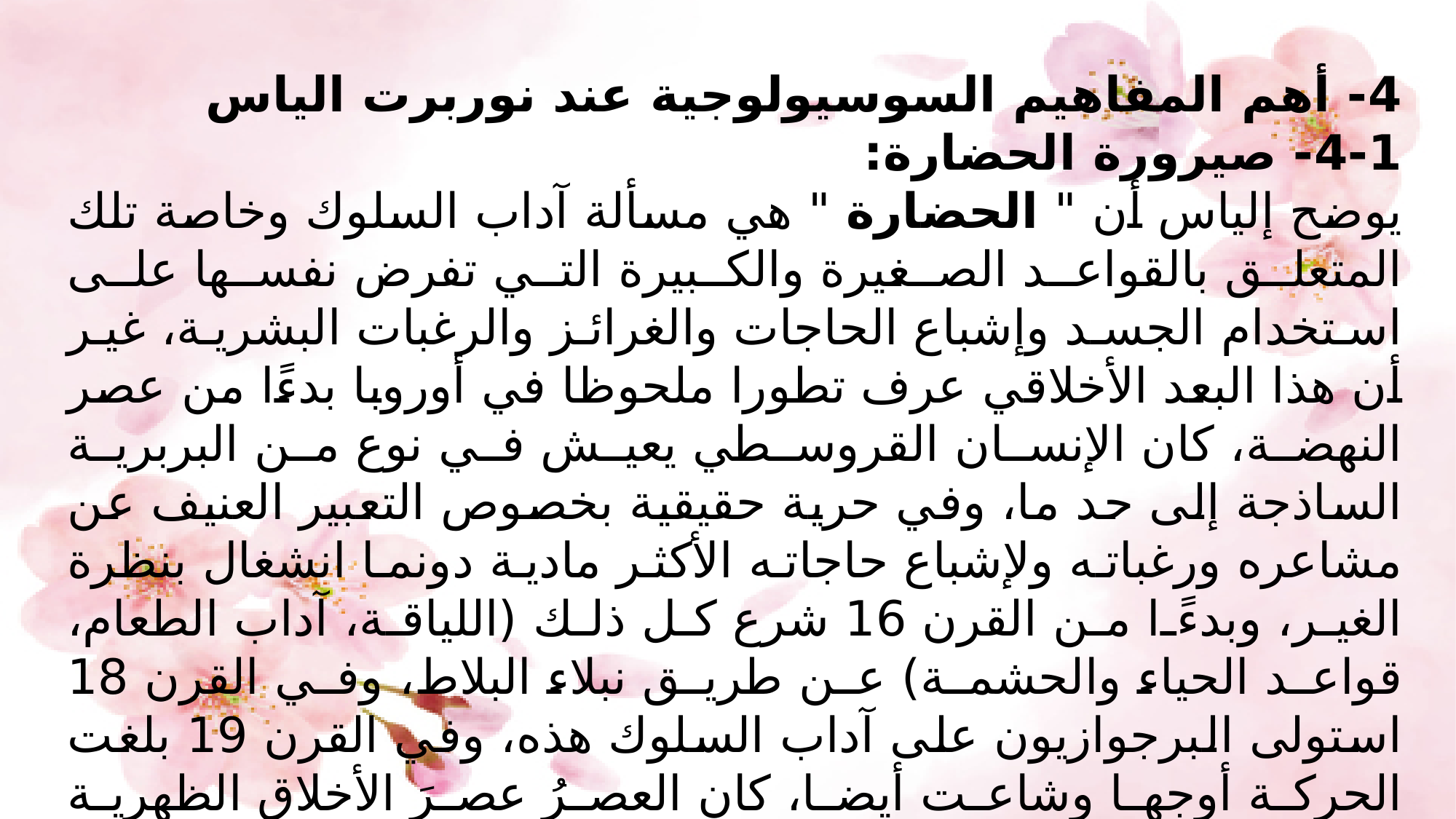

4- أهم المفاهيم السوسيولوجية عند نوربرت الياس
4-1- صيرورة الحضارة:
	يوضح إلياس أن " الحضارة " هي مسألة آداب السلوك وخاصة تلك المتعلق بالقواعد الصغيرة والكبيرة التي تفرض نفسها على استخدام الجسد وإشباع الحاجات والغرائز والرغبات البشرية، غير أن هذا البعد الأخلاقي عرف تطورا ملحوظا في أوروبا بدءًا من عصر النهضة، كان الإنسان القروسطي يعيش في نوع من البربرية الساذجة إلى حد ما، وفي حرية حقيقية بخصوص التعبير العنيف عن مشاعره ورغباته ولإشباع حاجاته الأكثر مادية دونما انشغال بنظرة الغير، وبدءًا من القرن 16 شرع كل ذلك (اللياقة، آداب الطعام، قواعد الحياء والحشمة) عن طريق نبلاء البلاط، وفي القرن 18 استولى البرجوازيون على آداب السلوك هذه، وفي القرن 19 بلغت الحركة أوجها وشاعت أيضا، كان العصرُ عصرَ الأخلاق الظهرية Puritain التي تدعى " النظافة (العناية الصحية) Hygiène ".